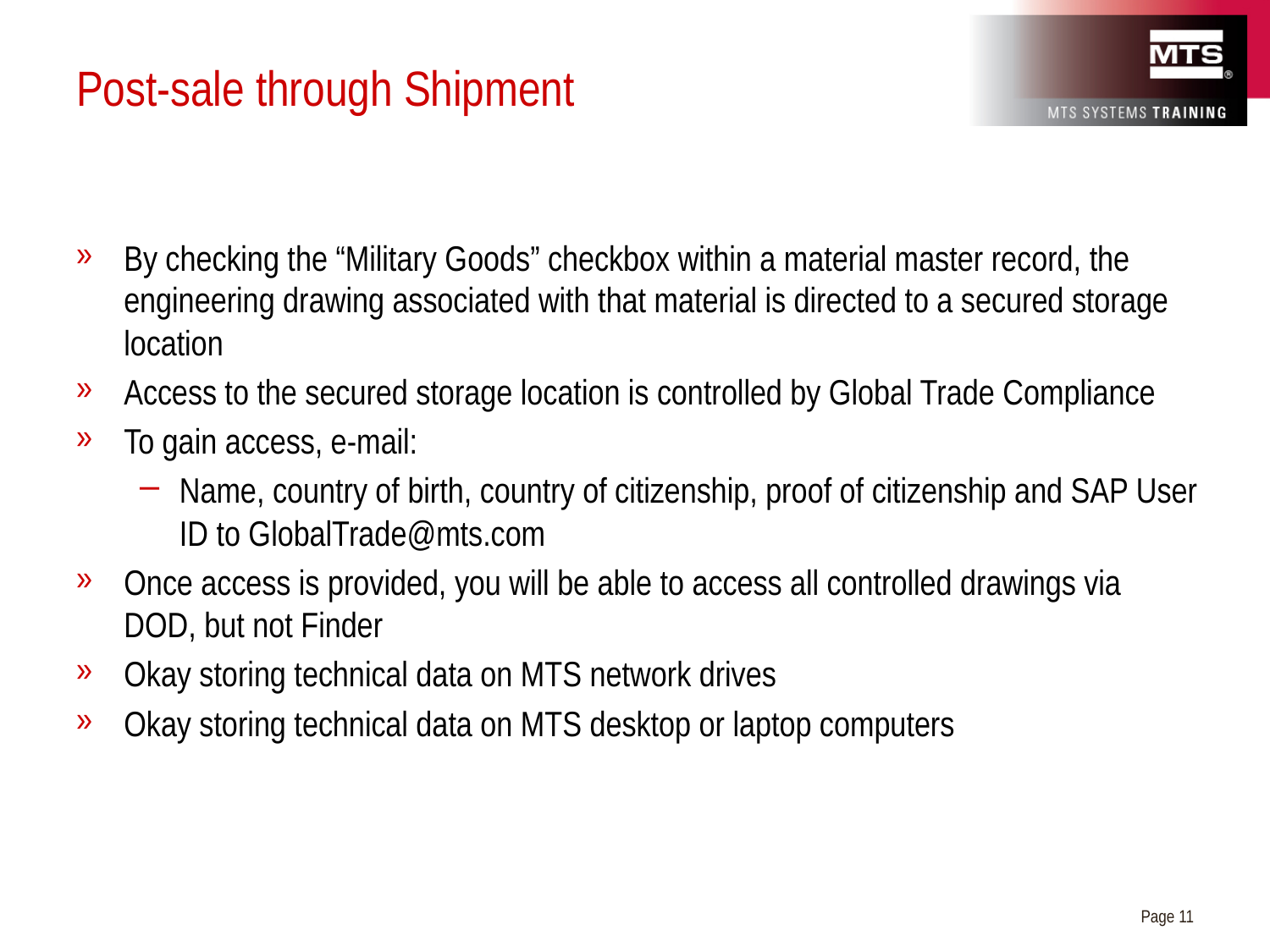

# Post-sale through Shipment

By checking the “Military Goods” checkbox within a material master record, the engineering drawing associated with that material is directed to a secured storage location
Access to the secured storage location is controlled by Global Trade Compliance
To gain access, e-mail:
Name, country of birth, country of citizenship, proof of citizenship and SAP User ID to GlobalTrade@mts.com
Once access is provided, you will be able to access all controlled drawings via DOD, but not Finder
Okay storing technical data on MTS network drives
Okay storing technical data on MTS desktop or laptop computers

Page 11